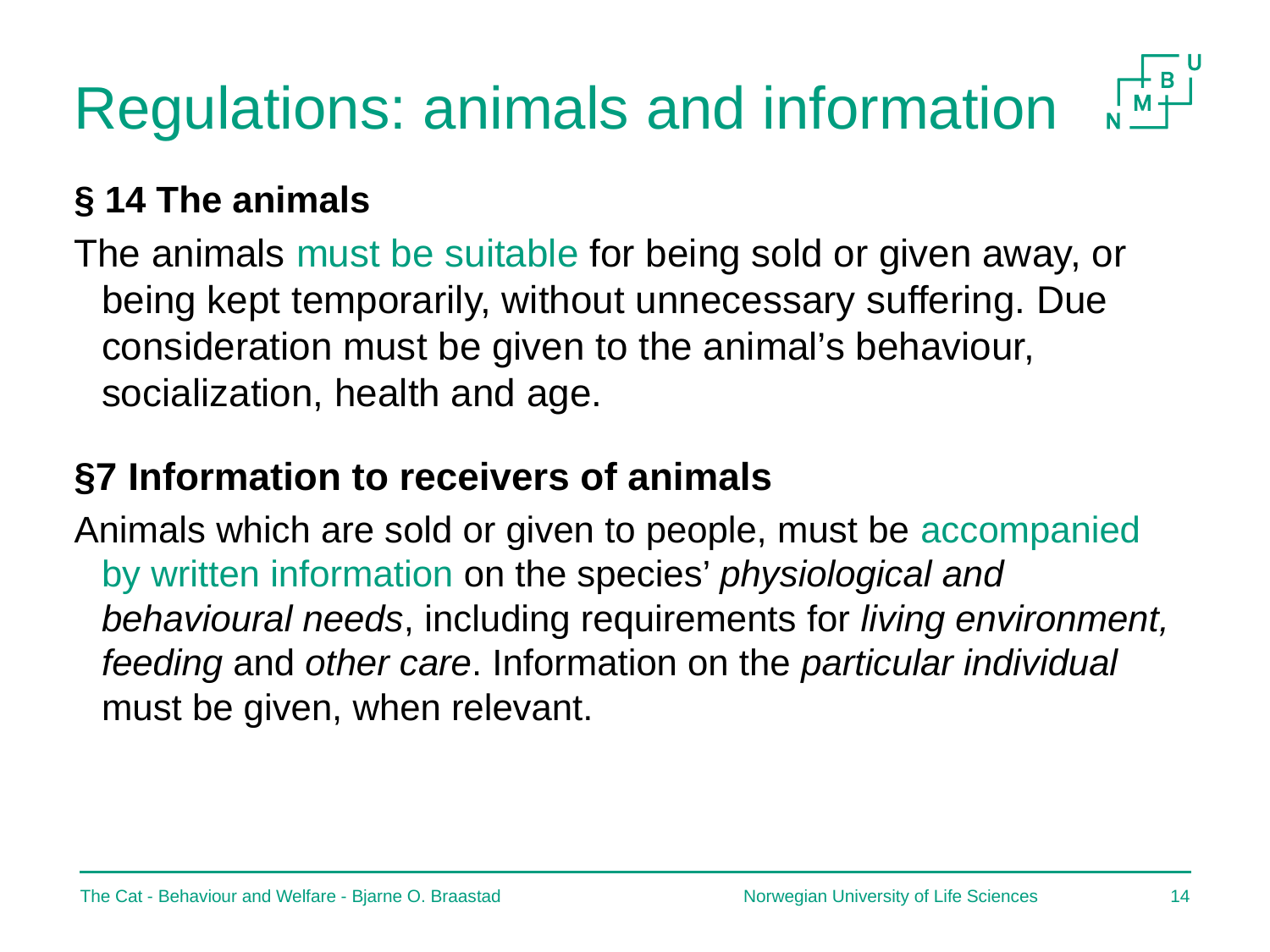

# Regulations: animals and information
§ 14 The animals
The animals must be suitable for being sold or given away, or being kept temporarily, without unnecessary suffering. Due consideration must be given to the animal’s behaviour, socialization, health and age.

§7 Information to receivers of animals
Animals which are sold or given to people, must be accompanied by written information on the species’ physiological and behavioural needs, including requirements for living environment, feeding and other care. Information on the particular individual must be given, when relevant.
The Cat - Behaviour and Welfare - Bjarne O. Braastad
Norwegian University of Life Sciences
14